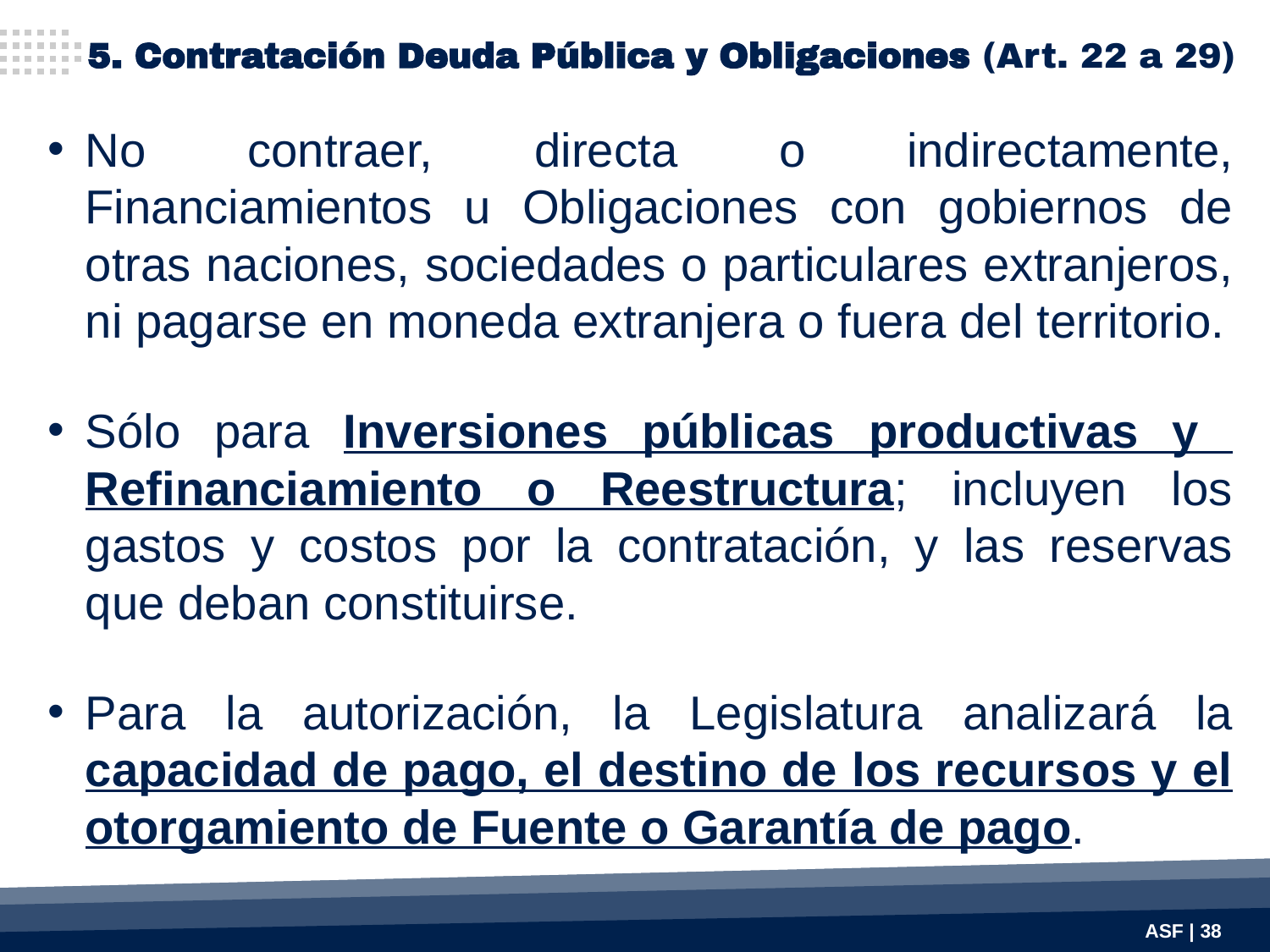

5. Contratación Deuda Pública y Obligaciones (Art. 22 a 29)

No contraer, directa o indirectamente, Financiamientos u Obligaciones con gobiernos de otras naciones, sociedades o particulares extranjeros, ni pagarse en moneda extranjera o fuera del territorio.
Sólo para Inversiones públicas productivas y  Refinanciamiento o Reestructura; incluyen los gastos y costos por la contratación, y las reservas que deban constituirse.
Para la autorización, la Legislatura analizará la capacidad de pago, el destino de los recursos y el otorgamiento de Fuente o Garantía de pago.
ASF | 38